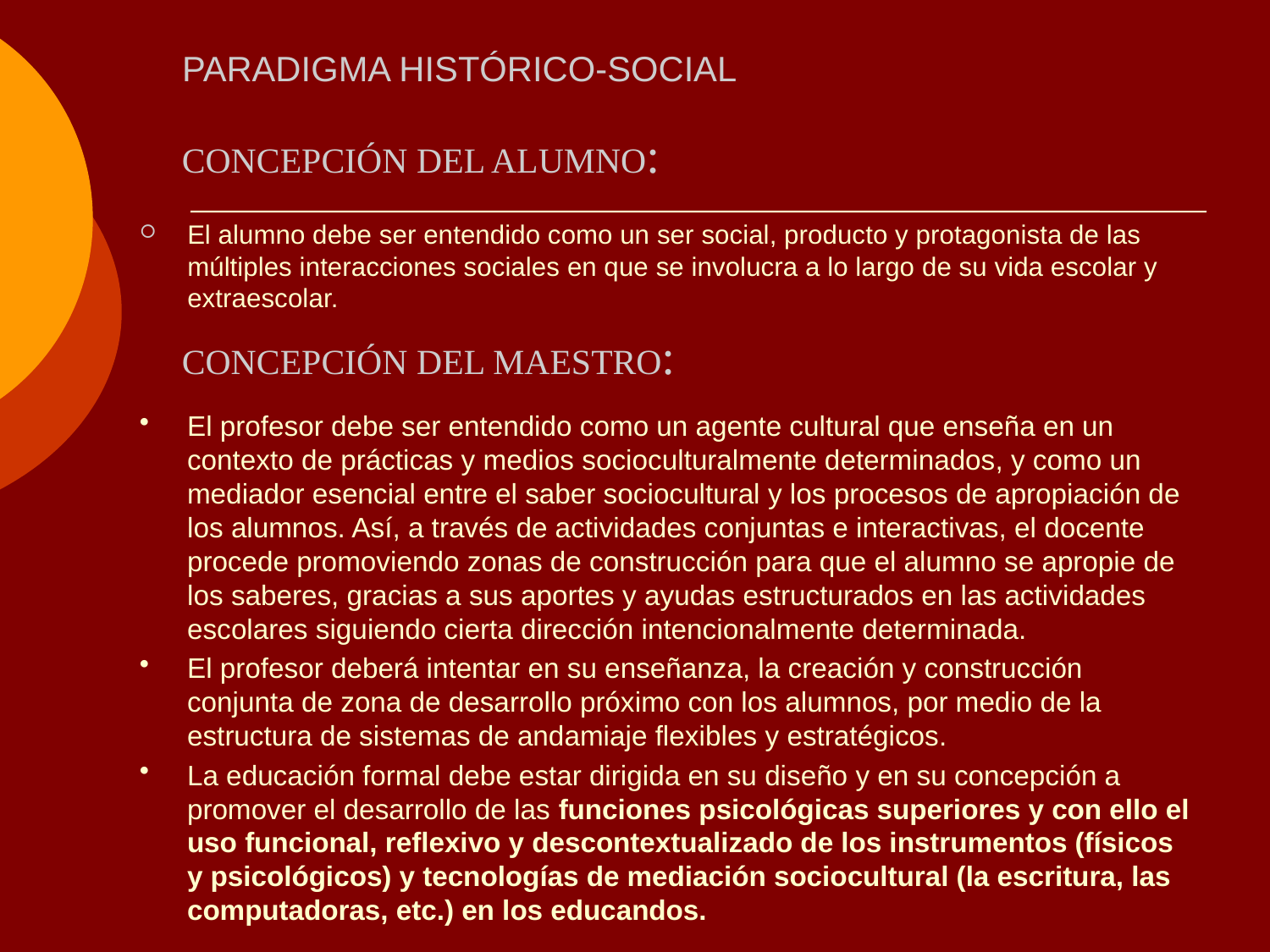

# PARADIGMA HISTÓRICO-SOCIAL
CONCEPCIÓN DEL ALUMNO:
El alumno debe ser entendido como un ser social, producto y protagonista de las múltiples interacciones sociales en que se involucra a lo largo de su vida escolar y extraescolar.
CONCEPCIÓN DEL MAESTRO:
El profesor debe ser entendido como un agente cultural que enseña en un contexto de prácticas y medios socioculturalmente determinados, y como un mediador esencial entre el saber sociocultural y los procesos de apropiación de los alumnos. Así, a través de actividades conjuntas e interactivas, el docente procede promoviendo zonas de construcción para que el alumno se apropie de los saberes, gracias a sus aportes y ayudas estructurados en las actividades escolares siguiendo cierta dirección intencionalmente determinada.
El profesor deberá intentar en su enseñanza, la creación y construcción conjunta de zona de desarrollo próximo con los alumnos, por medio de la estructura de sistemas de andamiaje flexibles y estratégicos.
La educación formal debe estar dirigida en su diseño y en su concepción a promover el desarrollo de las funciones psicológicas superiores y con ello el uso funcional, reflexivo y descontextualizado de los instrumentos (físicos y psicológicos) y tecnologías de mediación sociocultural (la escritura, las computadoras, etc.) en los educandos.